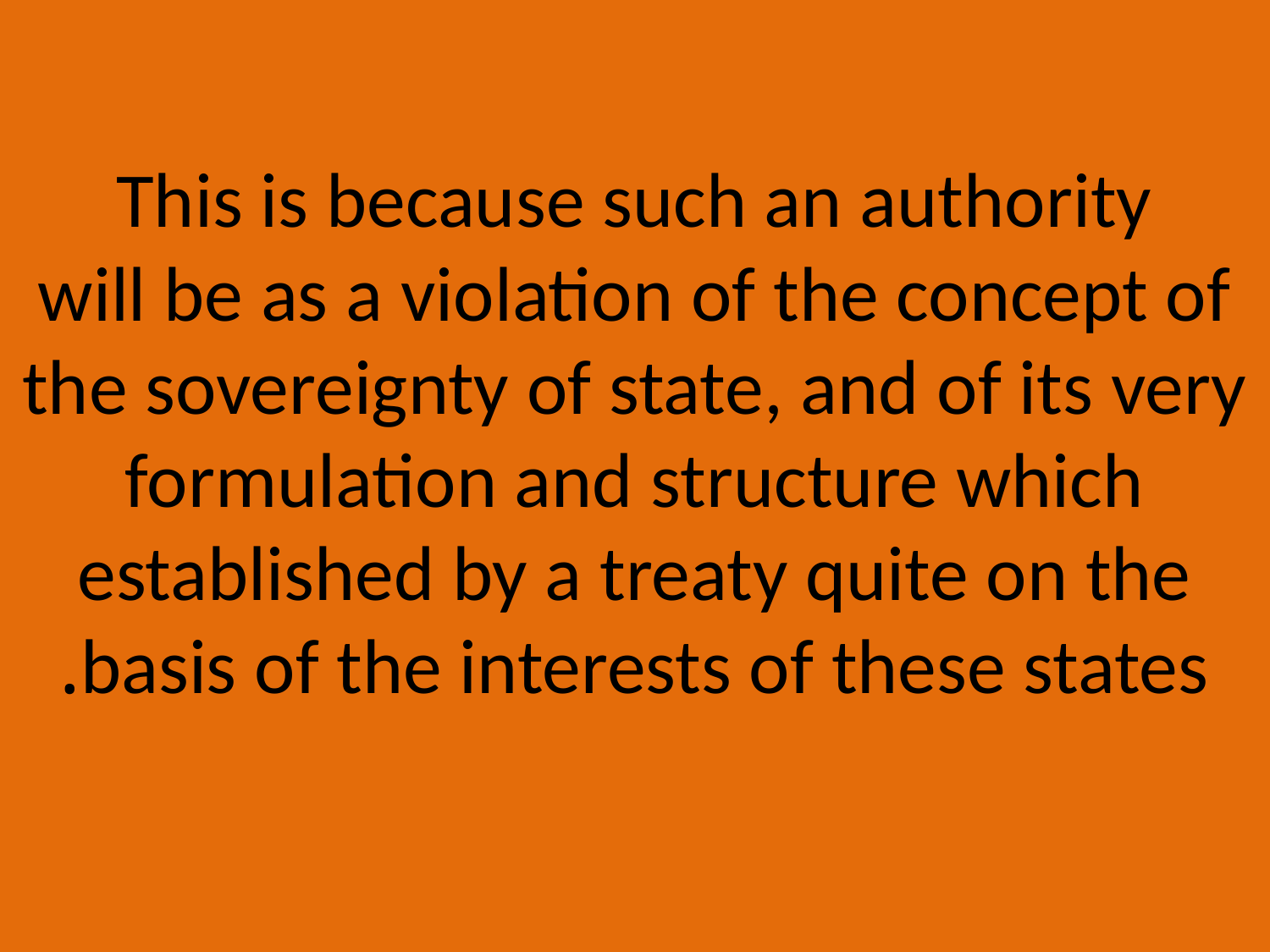

# This is because such an authority will be as a violation of the concept of the sovereignty of state, and of its very formulation and structure which established by a treaty quite on the basis of the interests of these states.